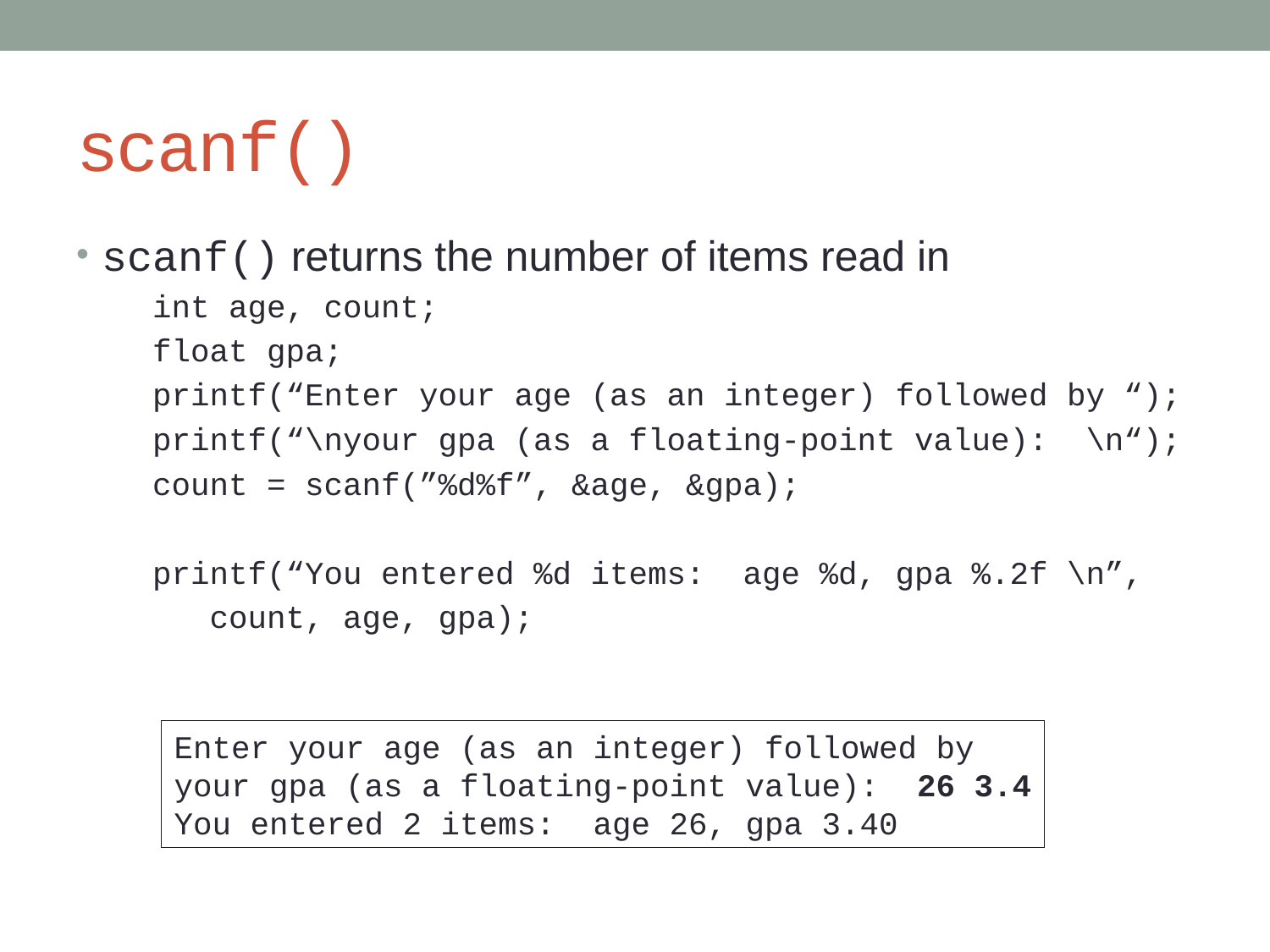

# scanf()
scanf() returns the number of items read in
  int age, count;
  float gpa;
  printf(“Enter your age (as an integer) followed by “);
  printf(“\nyour gpa (as a floating-point value):  \n“);
  count = scanf(”%d%f”, &age, &gpa);

  printf(“You entered %d items:  age %d, gpa %.2f \n”,
     count, age, gpa);

Enter your age (as an integer) followed by
your gpa (as a floating-point value):  26 3.4
You entered 2 items:  age 26, gpa 3.40